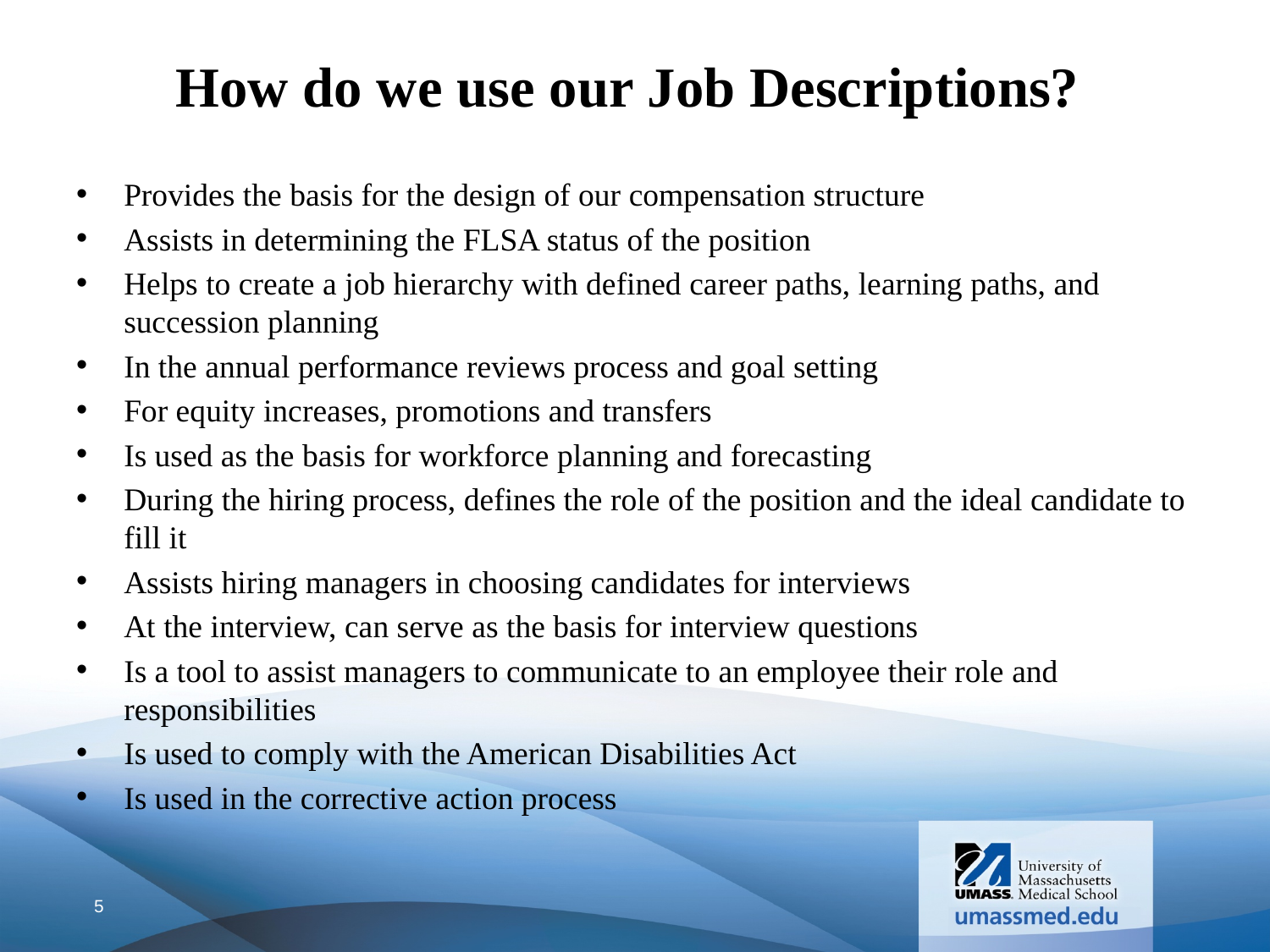

How do we use our Job Descriptions?

Provides the basis for the design of our compensation structure
Assists in determining the FLSA status of the position
Helps to create a job hierarchy with defined career paths, learning paths, and succession planning
In the annual performance reviews process and goal setting
For equity increases, promotions and transfers
Is used as the basis for workforce planning and forecasting
During the hiring process, defines the role of the position and the ideal candidate to fill it
Assists hiring managers in choosing candidates for interviews
At the interview, can serve as the basis for interview questions
Is a tool to assist managers to communicate to an employee their role and responsibilities
Is used to comply with the American Disabilities Act
Is used in the corrective action process

5